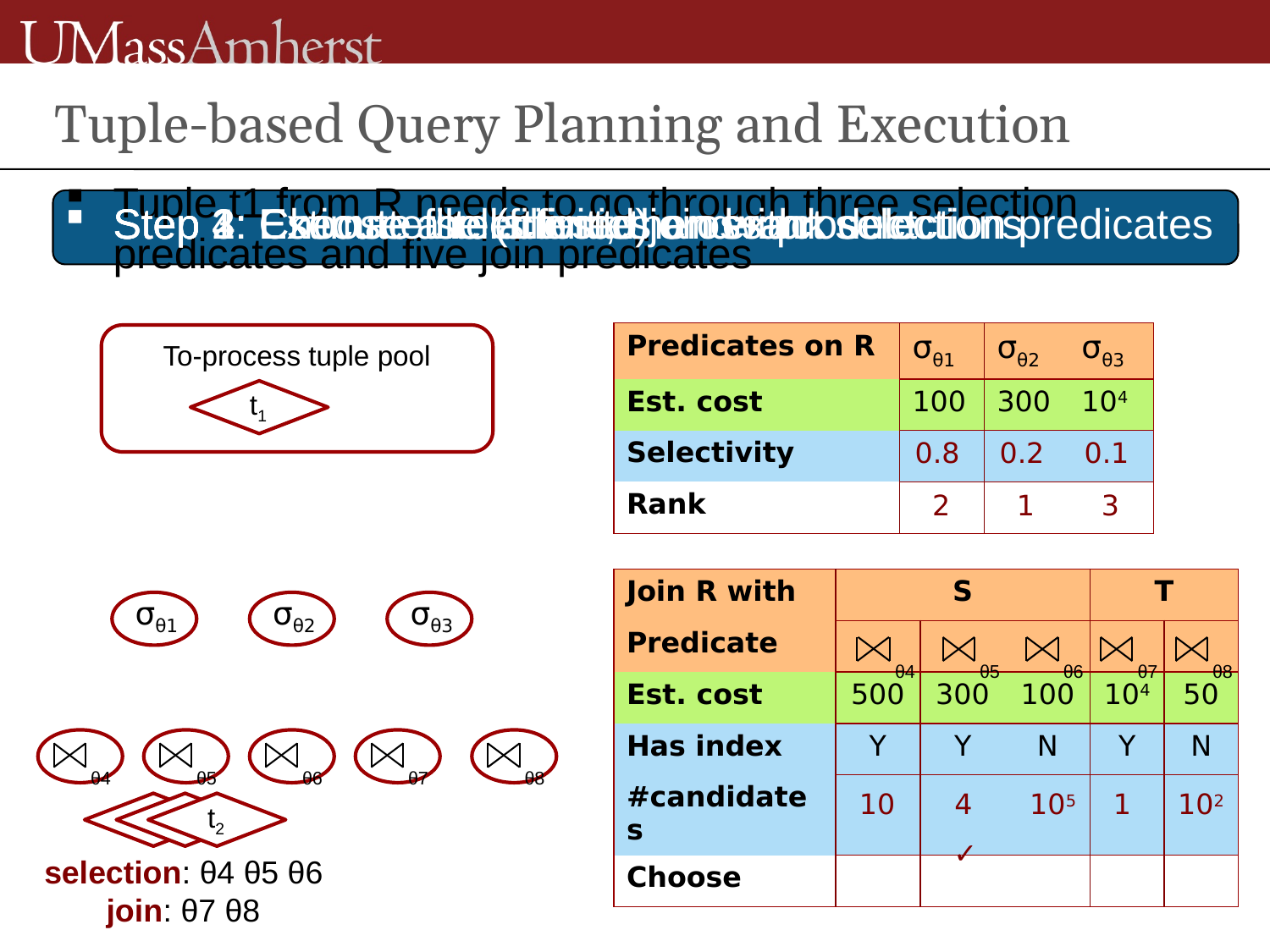

# Tuple-based Query Planning and Execution
Tuple t1 from R needs to go through three selection predicates and five join predicates

Step 1: Estimate selectivities and rank selection predicates
Step 2: Execute filters first, then exact selections
Step 3: Choose a relation to join with
Step 4: Execute the (filtered) cross-product
| Predicates on R | σθ1 | σθ2 | σθ3 |
| --- | --- | --- | --- |
| Est. cost | 100 | 300 | 104 |
| Selectivity |  |  |  |
| Rank |  |  |  |
To-process tuple pool

t1
0.8
0.2
0.1
2
1
3
| Join R with | S |  |  | T |  |
| --- | --- | --- | --- | --- | --- |
| Predicate |  |  |  |  |  |
| Est. cost | 500 | 300 | 100 | 104 | 50 |
| Has index | Y | Y | N | Y | N |
| #candidates |  |  |  |  |  |
| Choose |  |  |  |  |  |
σθ1

σθ2

σθ3

θ4

θ5

θ6

θ7

θ8
θ4
θ5
θ6
θ7
θ8
10
4
105
1
102

t4

t3

t2
✓
selection: θ4 θ5 θ6
       join: θ7 θ8